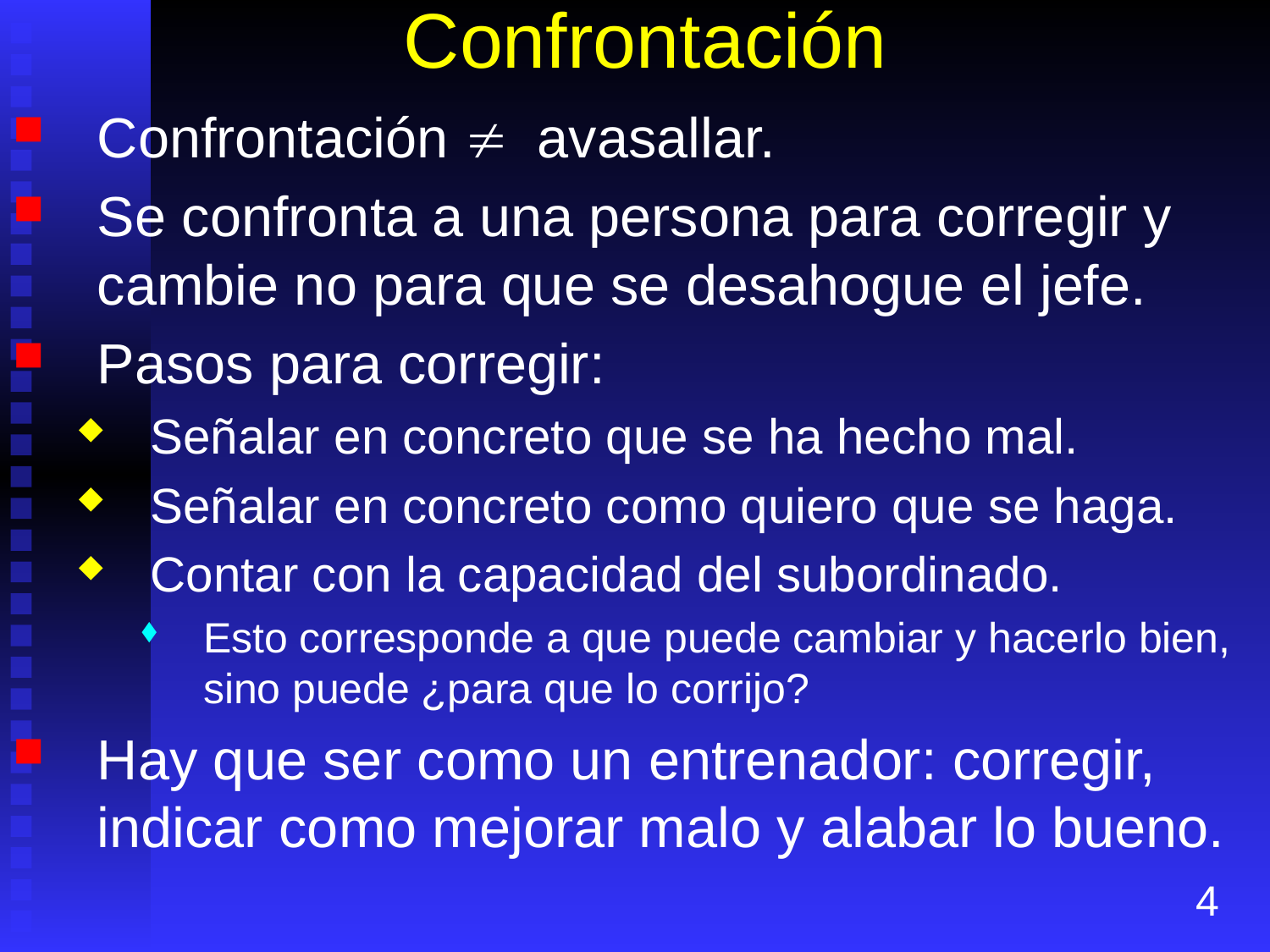

# Confrontación
Confrontación ≠ avasallar.
Se confronta a una persona para corregir y cambie no para que se desahogue el jefe.
Pasos para corregir:
Señalar en concreto que se ha hecho mal.
Señalar en concreto como quiero que se haga.
Contar con la capacidad del subordinado.
Esto corresponde a que puede cambiar y hacerlo bien, sino puede ¿para que lo corrijo?
Hay que ser como un entrenador: corregir, indicar como mejorar malo y alabar lo bueno.

4